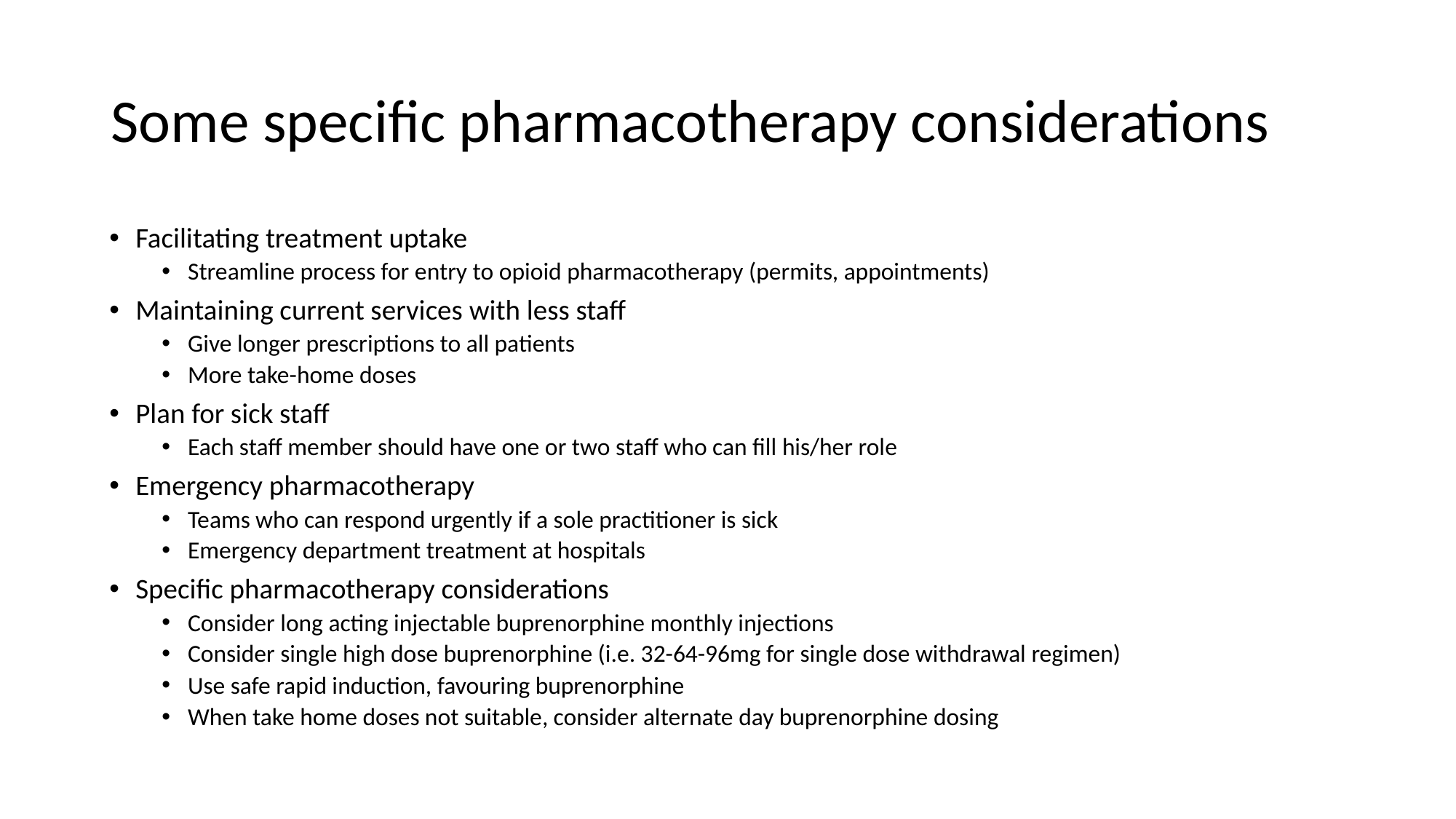

# Some specific pharmacotherapy considerations
Facilitating treatment uptake
Streamline process for entry to opioid pharmacotherapy (permits, appointments)
Maintaining current services with less staff
Give longer prescriptions to all patients
More take-home doses
Plan for sick staff
Each staff member should have one or two staff who can fill his/her role
Emergency pharmacotherapy
Teams who can respond urgently if a sole practitioner is sick
Emergency department treatment at hospitals
Specific pharmacotherapy considerations
Consider long acting injectable buprenorphine monthly injections
Consider single high dose buprenorphine (i.e. 32-64-96mg for single dose withdrawal regimen)
Use safe rapid induction, favouring buprenorphine
When take home doses not suitable, consider alternate day buprenorphine dosing